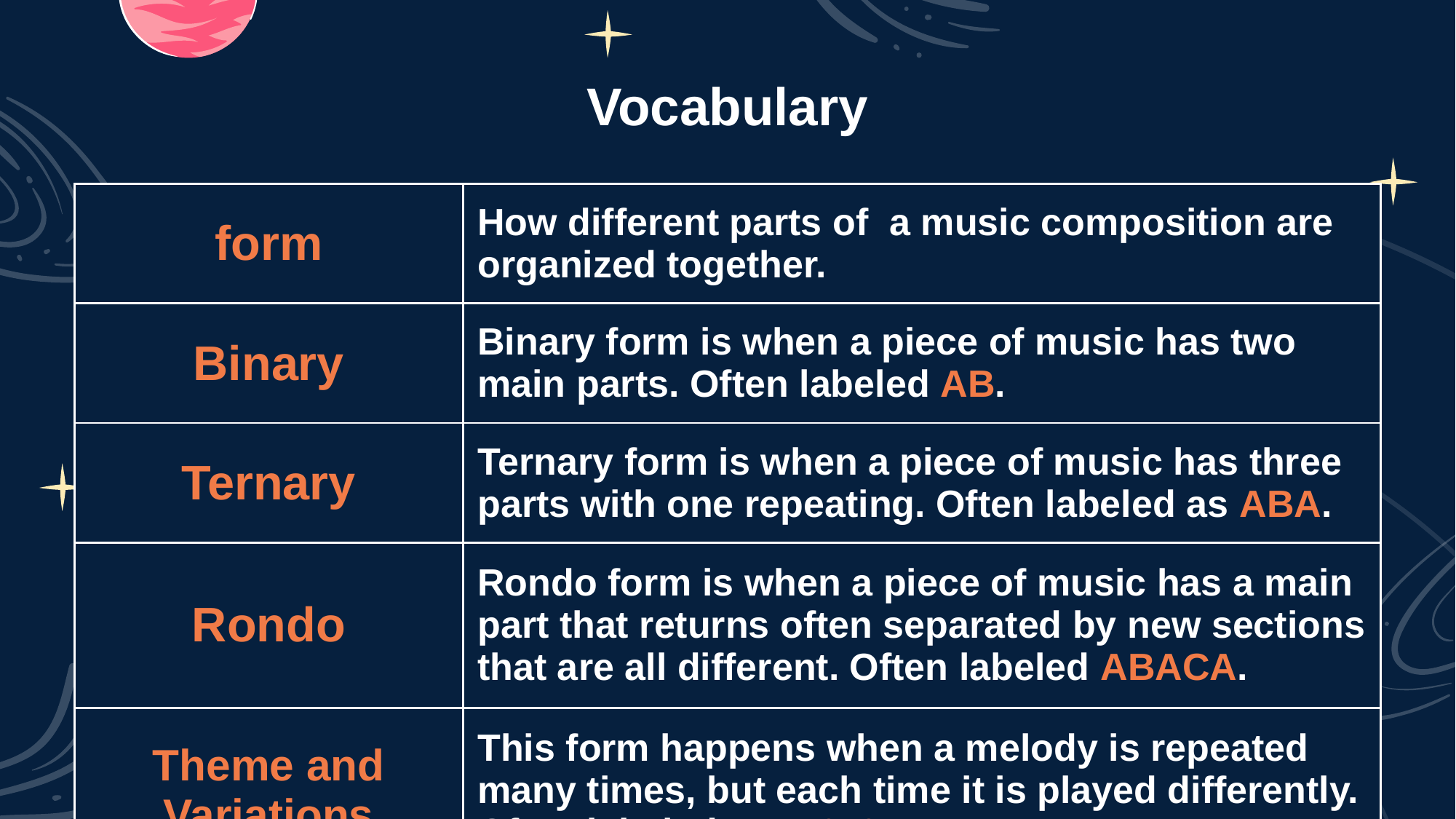

Vocabulary
| form | How different parts of a music composition are organized together. |
| --- | --- |
| Binary | Binary form is when a piece of music has two main parts. Often labeled AB. |
| Ternary | Ternary form is when a piece of music has three parts with one repeating. Often labeled as ABA. |
| Rondo | Rondo form is when a piece of music has a main part that returns often separated by new sections that are all different. Often labeled ABACA. |
| Theme and Variations | This form happens when a melody is repeated many times, but each time it is played differently. Often labeled AA¹A²A³ |